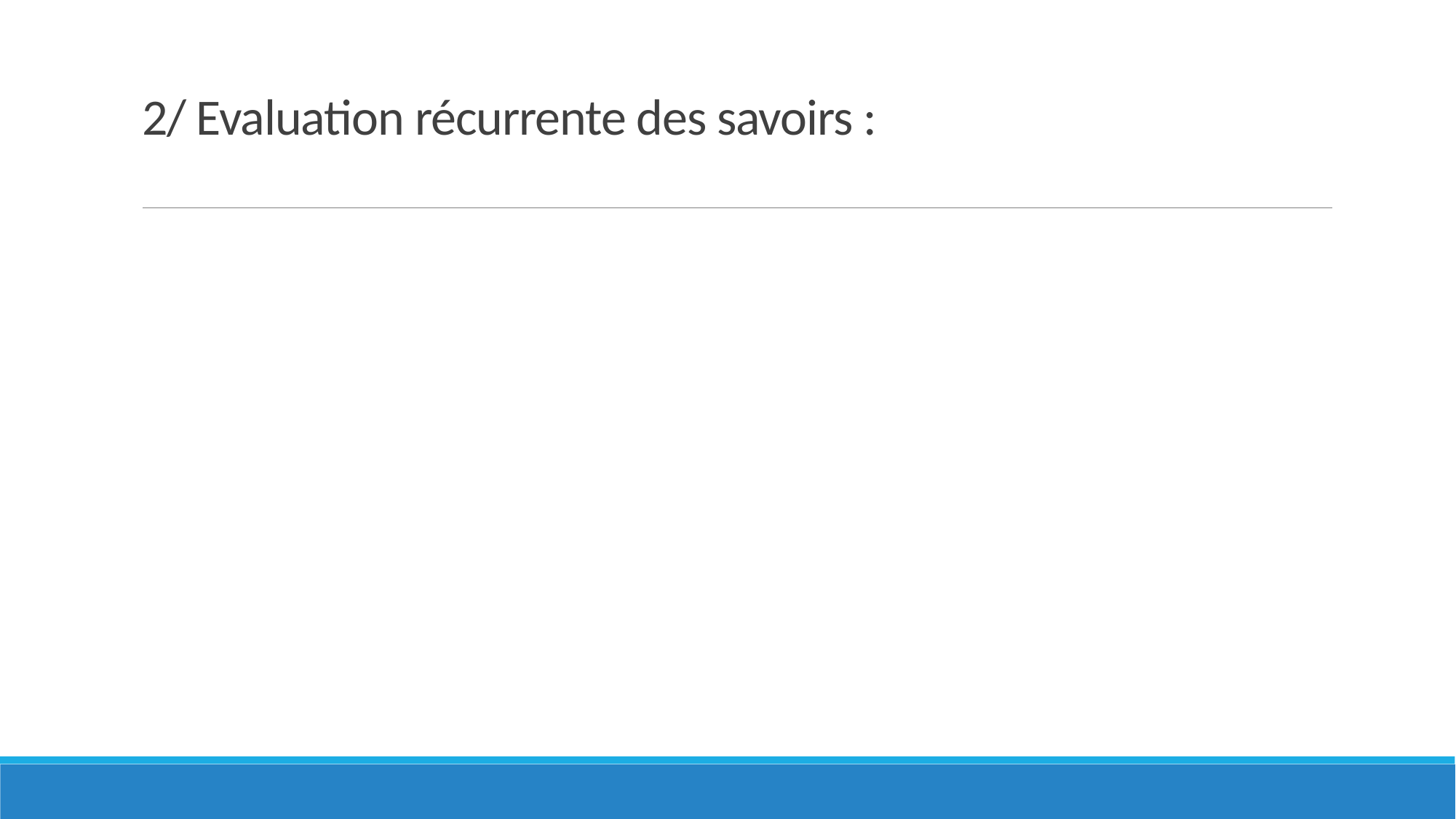

# 2/ Evaluation récurrente des savoirs :